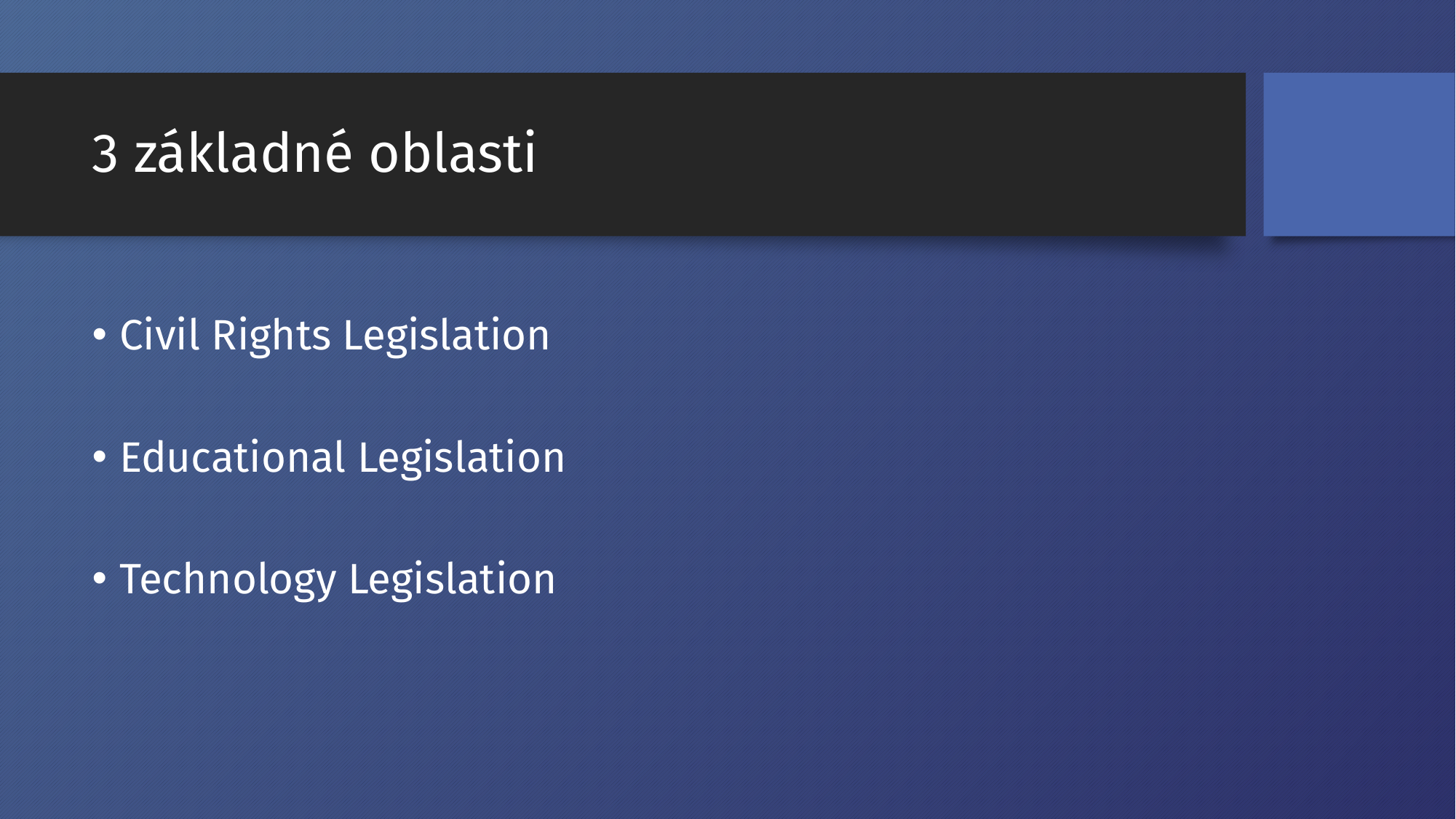

# 3 základné oblasti
Civil Rights Legislation

Educational Legislation

Technology Legislation